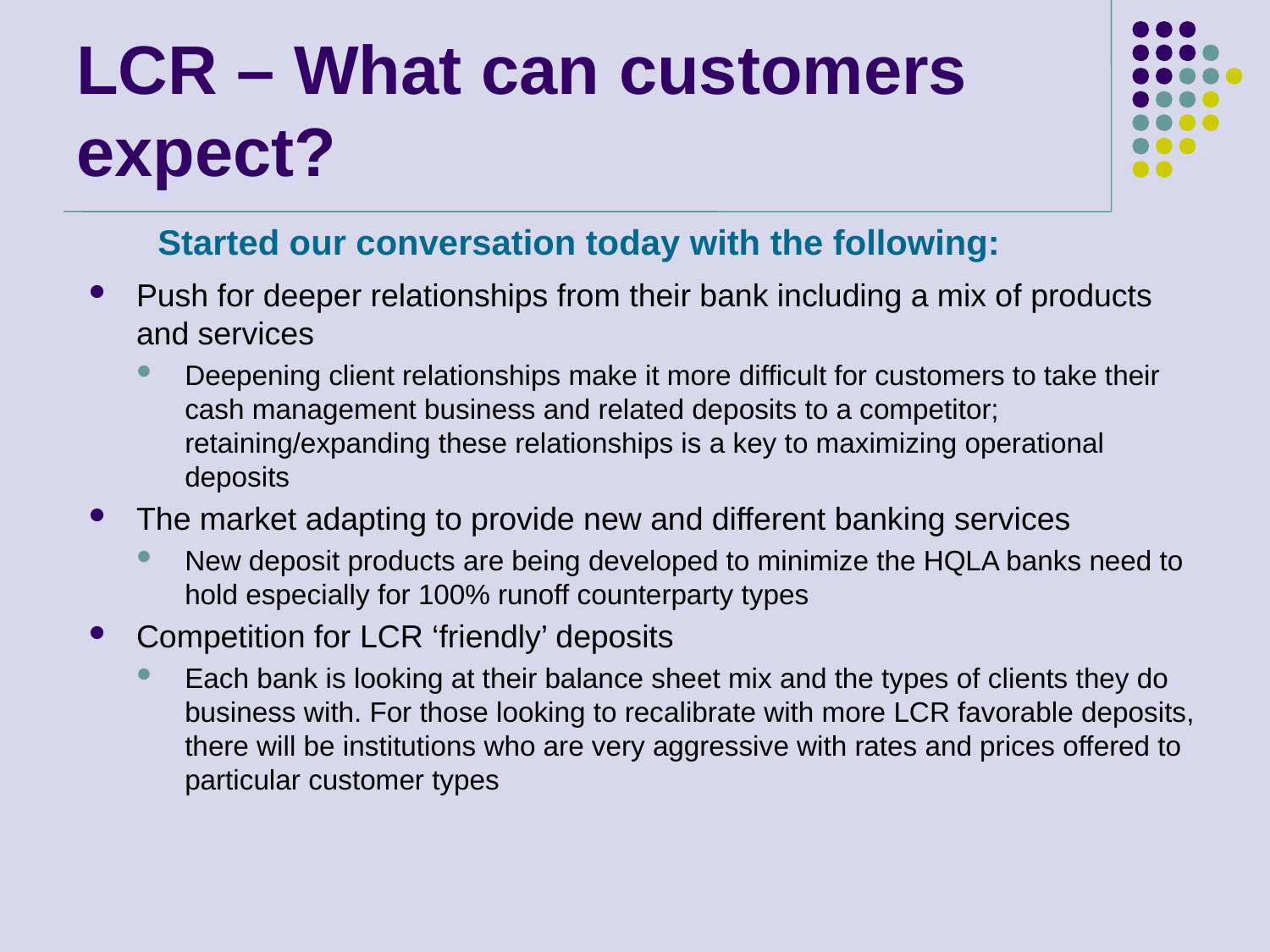

# LCR – What can customers expect?

Started our conversation today with the following:
Push for deeper relationships from their bank including a mix of products and services
Deepening client relationships make it more difficult for customers to take their cash management business and related deposits to a competitor; retaining/expanding these relationships is a key to maximizing operational deposits
The market adapting to provide new and different banking services
New deposit products are being developed to minimize the HQLA banks need to hold especially for 100% runoff counterparty types
Competition for LCR ‘friendly’ deposits
Each bank is looking at their balance sheet mix and the types of clients they do business with. For those looking to recalibrate with more LCR favorable deposits, there will be institutions who are very aggressive with rates and prices offered to particular customer types